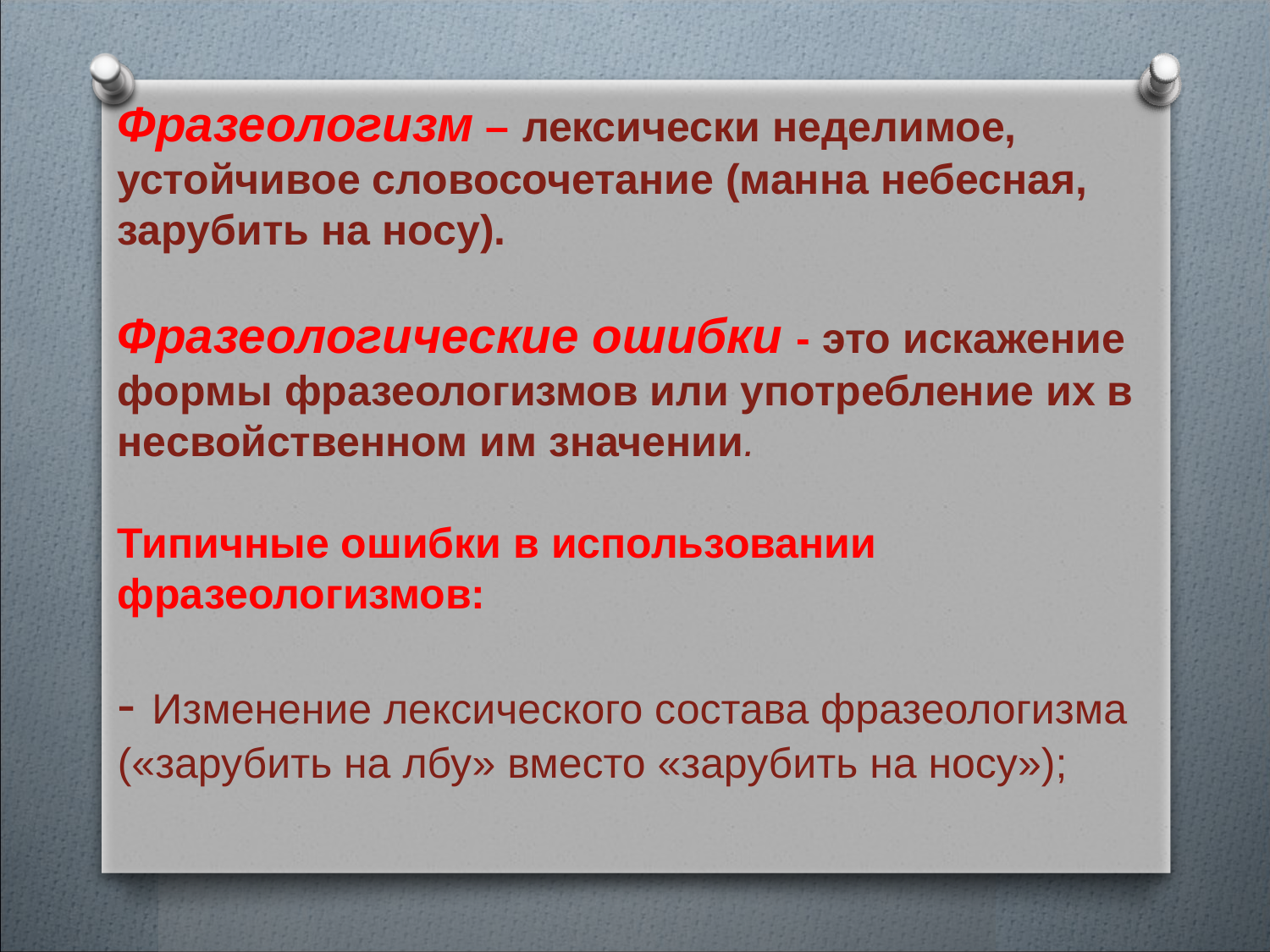

Фразеологизм – лексически неделимое, устойчивое словосочетание (манна небесная, зарубить на носу).

Фразеологические ошибки - это искажение формы фразеологизмов или употребление их в несвойственном им значении.

Типичные ошибки в использовании фразеологизмов:

- Изменение лексического состава фразеологизма («зарубить на лбу» вместо «зарубить на носу»);